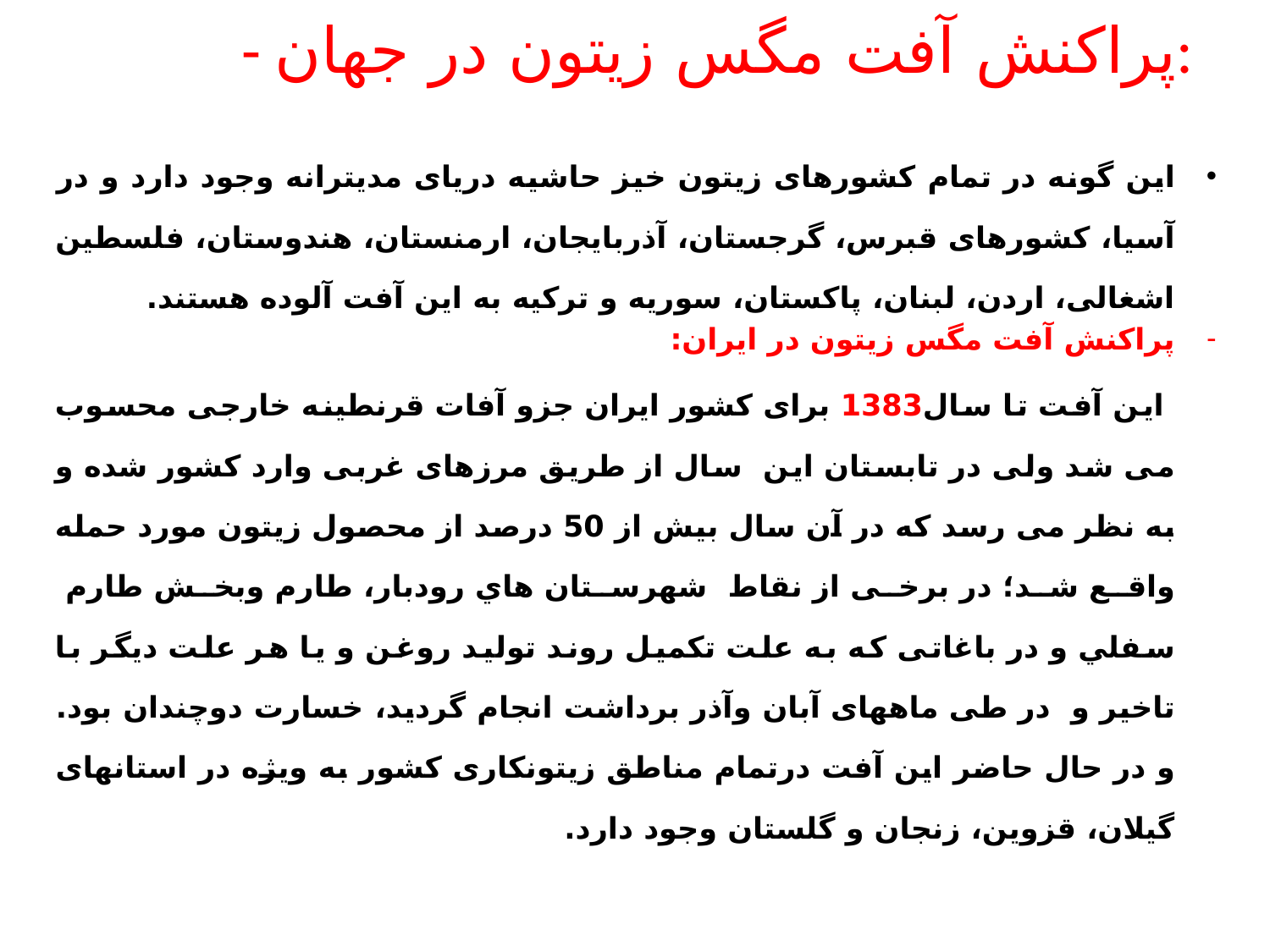

# - پراکنش آفت مگس زیتون در جهان:
این گونه در تمام کشورهای زیتون خیز حاشیه دریای مدیترانه وجود دارد و در آسیا، کشورهای قبرس، گرجستان، آذربایجان، ارمنستان، هندوستان، فلسطین اشغالی، اردن، لبنان، پاکستان، سوریه و ترکیه به این آفت آلوده هستند.
پراکنش آفت مگس زیتون در ایران:
    این آفت تا سال1383 برای کشور ایران جزو آفات قرنطینه خارجی محسوب می شد ولی در تابستان این  سال از طریق مرزهای غربی وارد کشور شده و به نظر می رسد که در آن سال بیش از 50 درصد از محصول زیتون مورد حمله واقع شد؛ در برخی از نقاط  شهرستان هاي رودبار، طارم وبخش طارم  سفلي و در باغاتی که به علت تکمیل روند تولید روغن و یا هر علت دیگر با تاخیر و  در طی ماههای آبان وآذر برداشت انجام گردید، خسارت دوچندان بود. و در حال حاضر این آفت درتمام مناطق زیتونکاری کشور به ویژه در استانهای گیلان، قزوین، زنجان و گلستان وجود دارد.